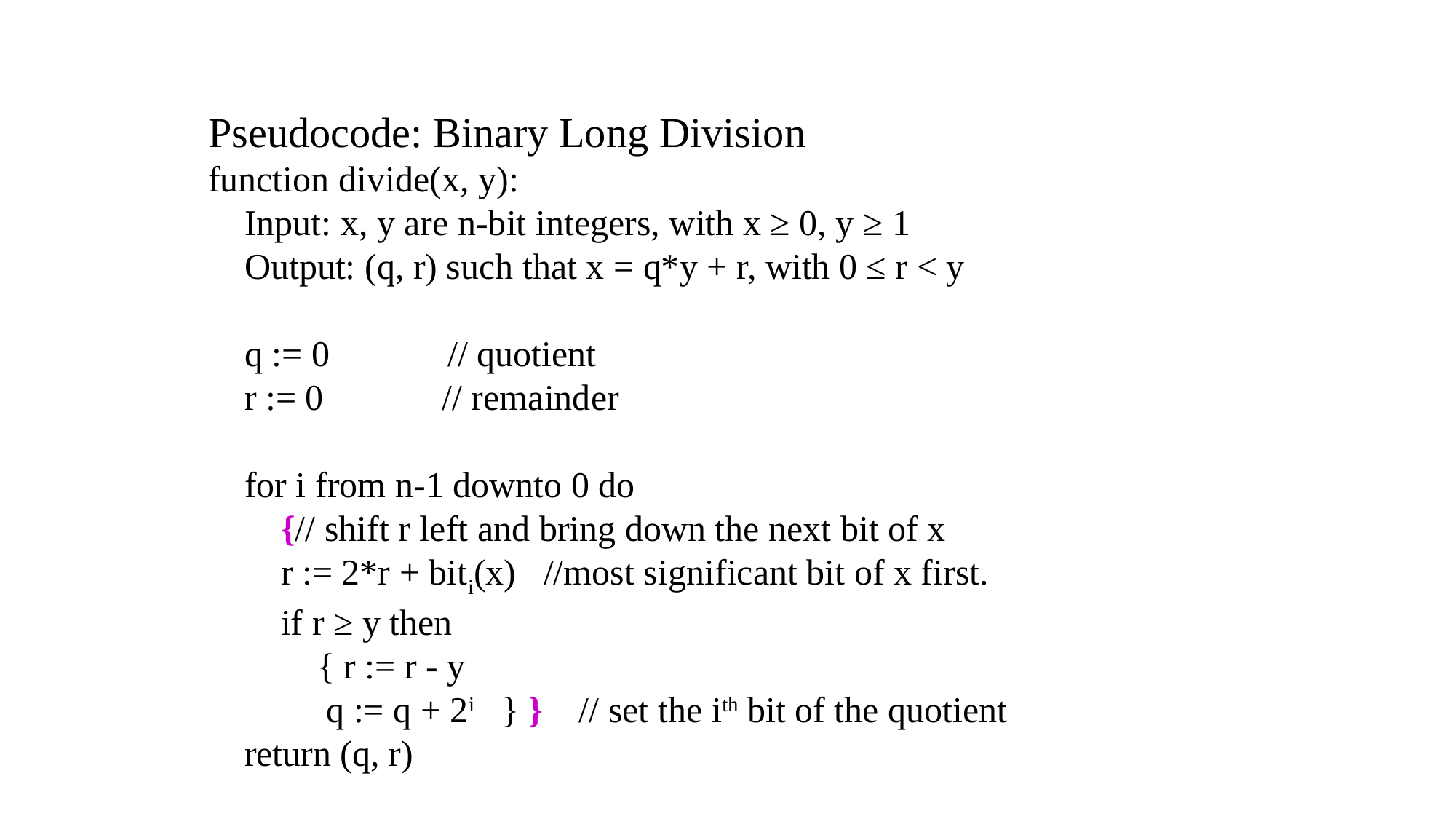

Pseudocode: Binary Long Division
function divide(x, y):
    Input: x, y are n-bit integers, with x ≥ 0, y ≥ 1
    Output: (q, r) such that x = q*y + r, with 0 ≤ r < y

    q := 0             // quotient
    r := 0             // remainder

    for i from n-1 downto 0 do
        {// shift r left and bring down the next bit of x
        r := 2*r + biti(x)   //most significant bit of x first.
        if r ≥ y then
            { r := r - y
             q := q + 2i   } }    // set the ith bit of the quotient
    return (q, r)